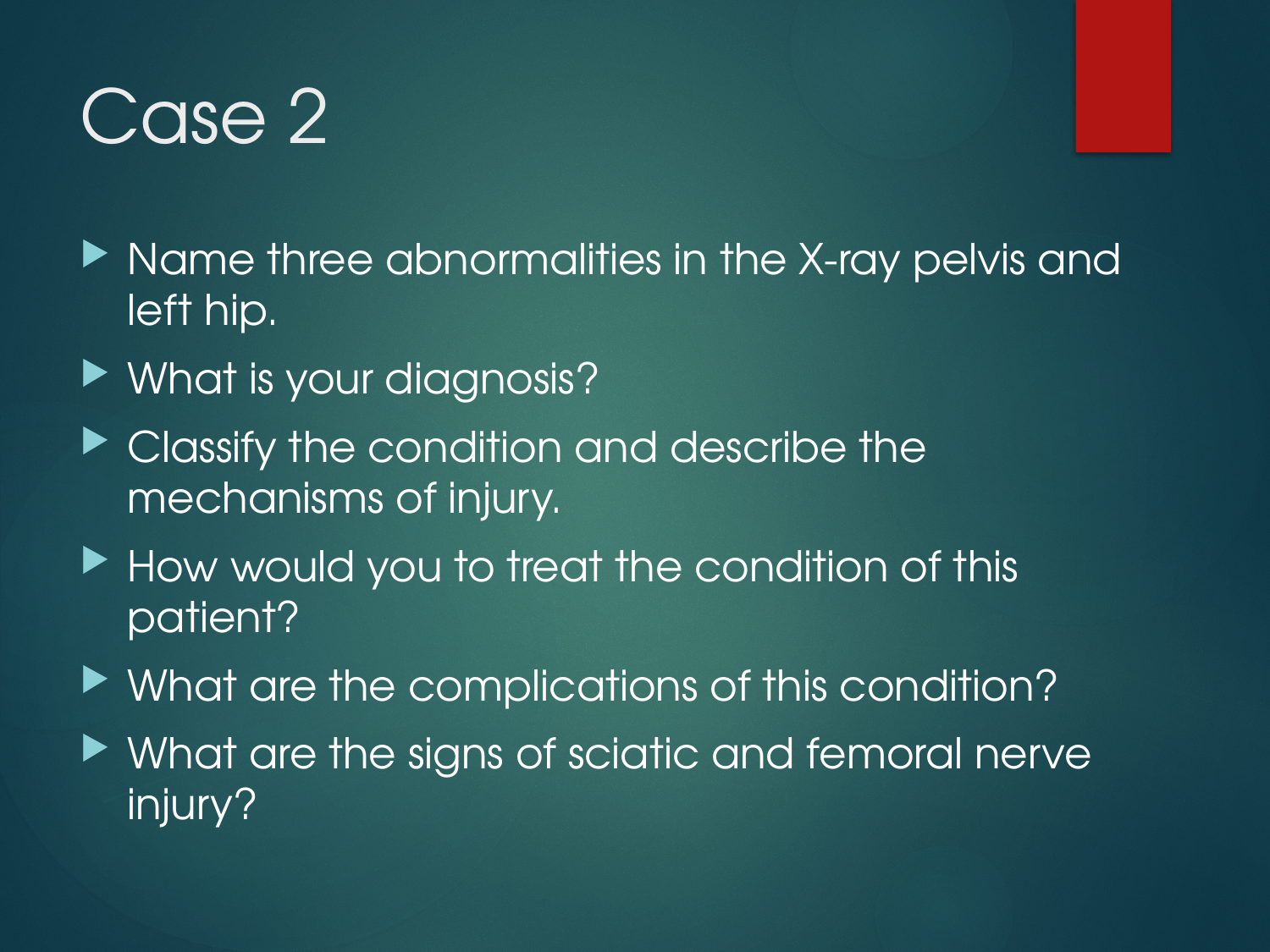

# Case 2
Name three abnormalities in the X-ray pelvis and left hip.
What is your diagnosis?
Classify the condition and describe the mechanisms of injury.
How would you to treat the condition of this patient?
What are the complications of this condition?
What are the signs of sciatic and femoral nerve injury?